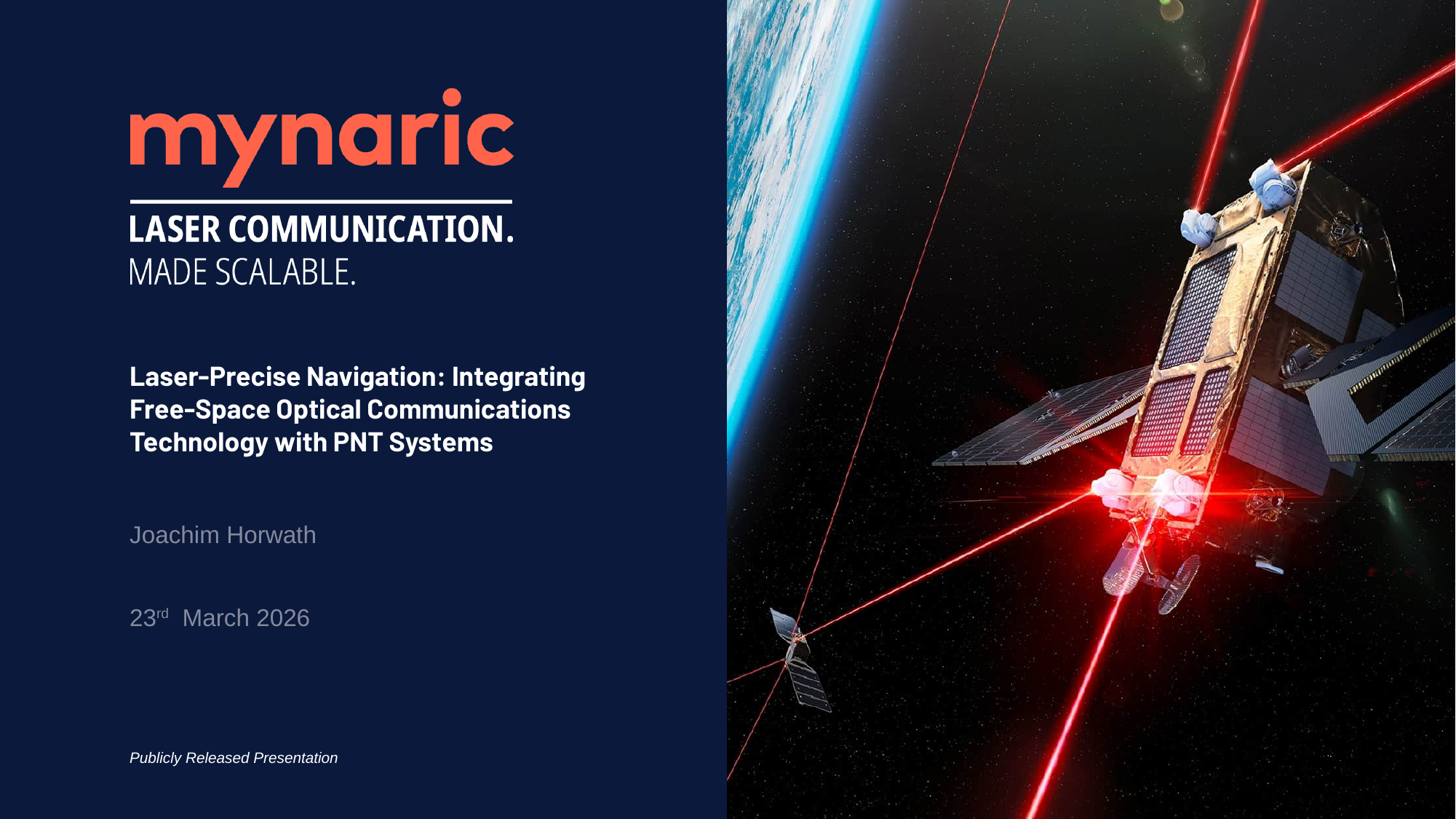

Laser-Precise Navigation: Integrating Free-Space Optical Communications Technology with PNT Systems
Joachim Horwath

23rd  March 2026

Publicly Released Presentation